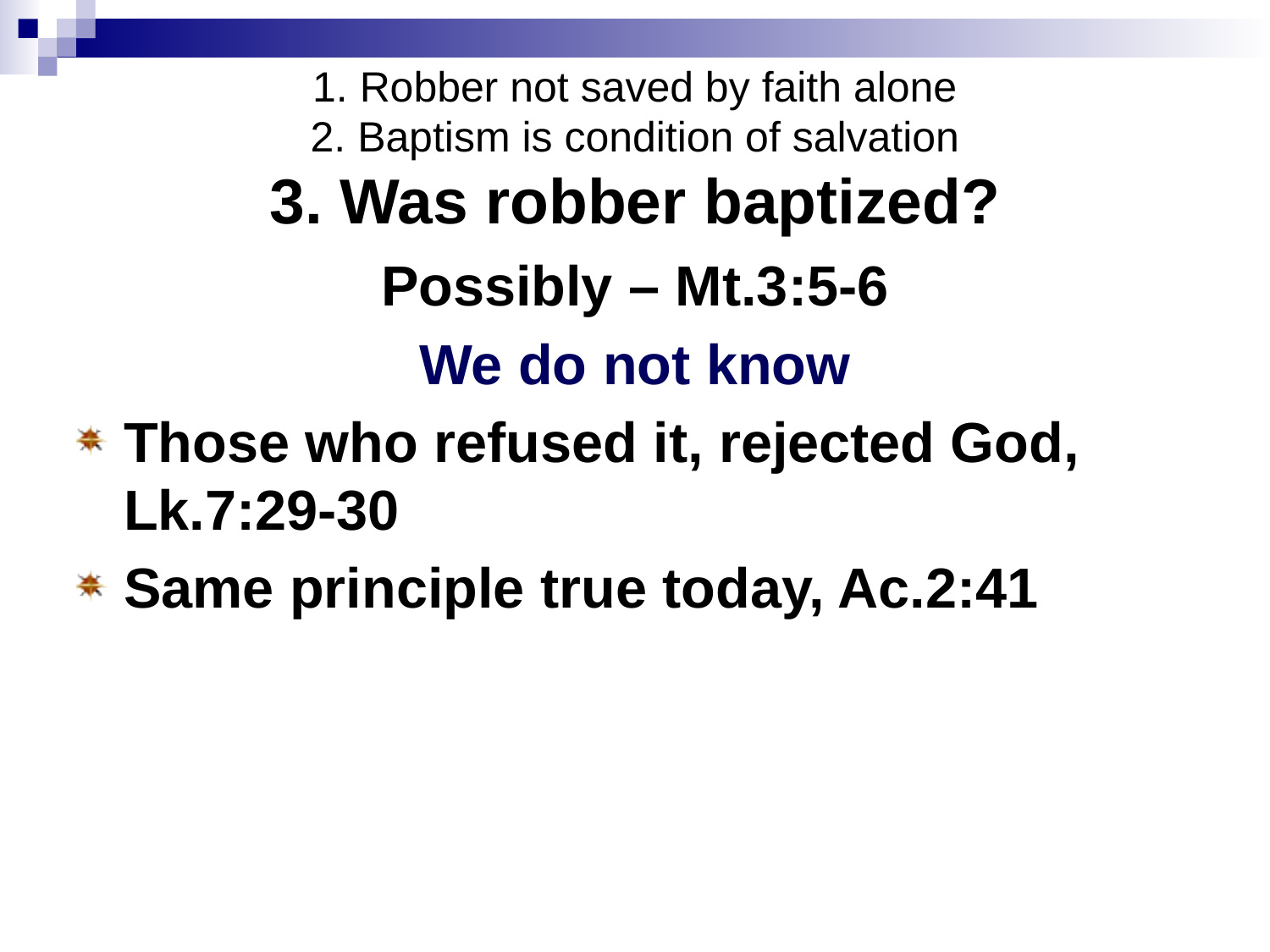

# 1. Robber not saved by faith alone 2. Baptism is condition of salvation 3. Was robber baptized?
Possibly – Mt.3:5-6
We do not know
Those who refused it, rejected God, Lk.7:29-30
Same principle true today, Ac.2:41